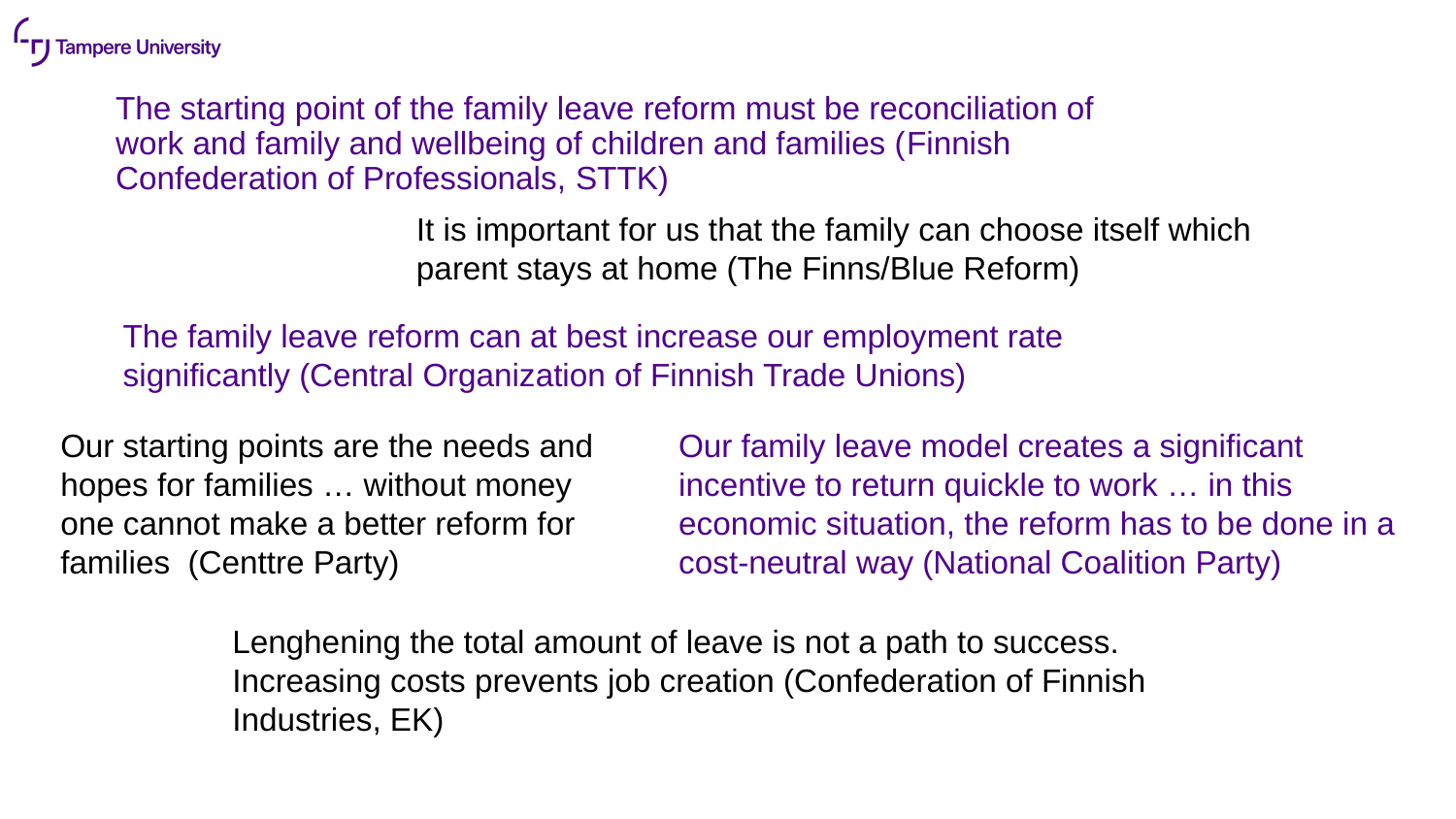

The starting point of the family leave reform must be reconciliation of work and family and wellbeing of children and families (Finnish Confederation of Professionals, STTK)
It is important for us that the family can choose itself which parent stays at home (The Finns/Blue Reform)
The family leave reform can at best increase our employment rate significantly (Central Organization of Finnish Trade Unions)
Our starting points are the needs and hopes for families … without money one cannot make a better reform for families  (Centtre Party)
Our family leave model creates a significant incentive to return quickle to work … in this economic situation, the reform has to be done in a cost-neutral way (National Coalition Party)
Lenghening the total amount of leave is not a path to success. Increasing costs prevents job creation (Confederation of Finnish Industries, EK)